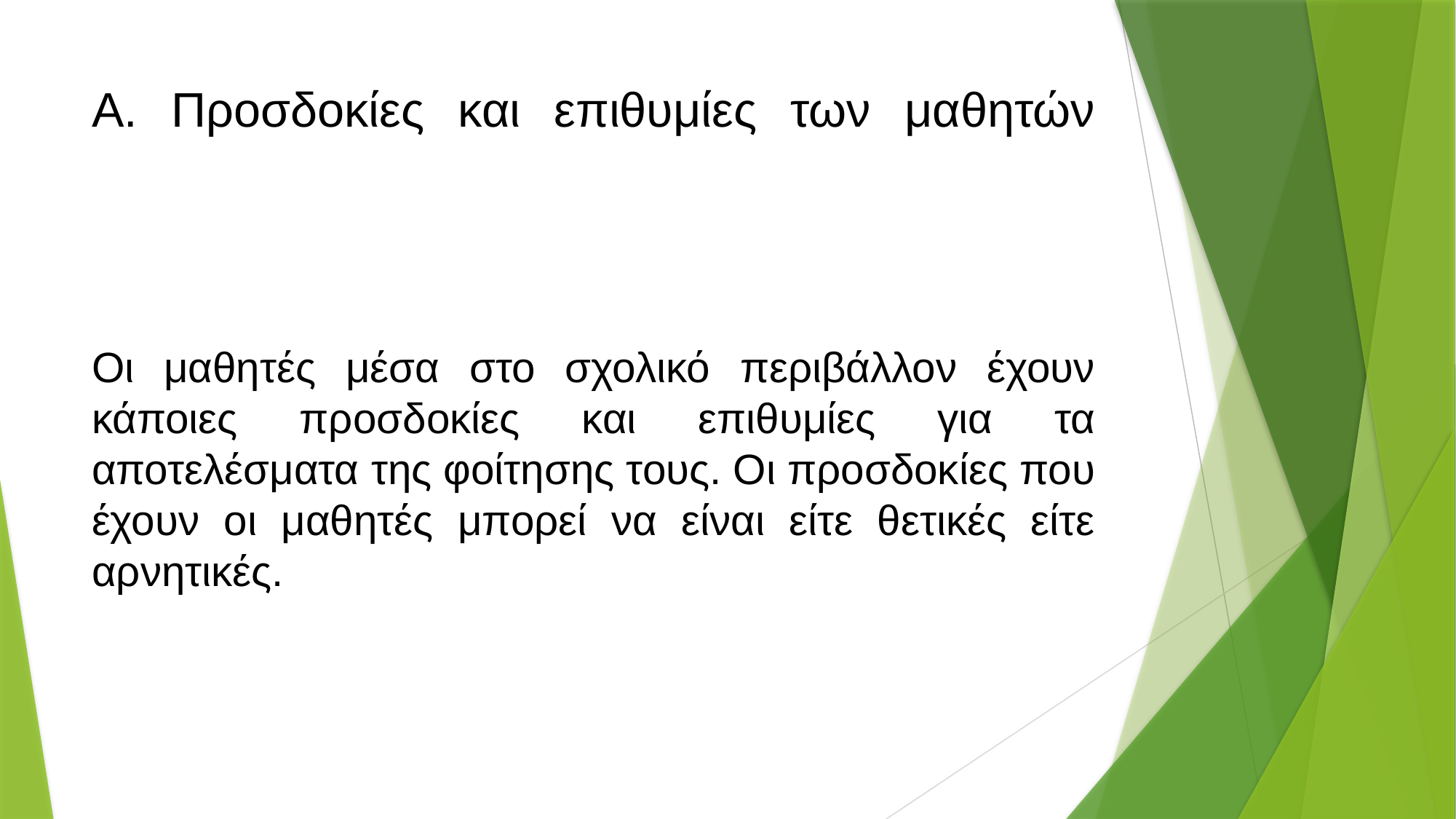

# Α. Προσδοκίες και επιθυμίες των μαθητών Οι μαθητές μέσα στο σχολικό περιβάλλον έχουν κάποιες προσδοκίες και επιθυμίες για τα αποτελέσματα της φοίτησης τους. Οι προσδοκίες που έχουν οι μαθητές μπορεί να είναι είτε θετικές είτε αρνητικές.